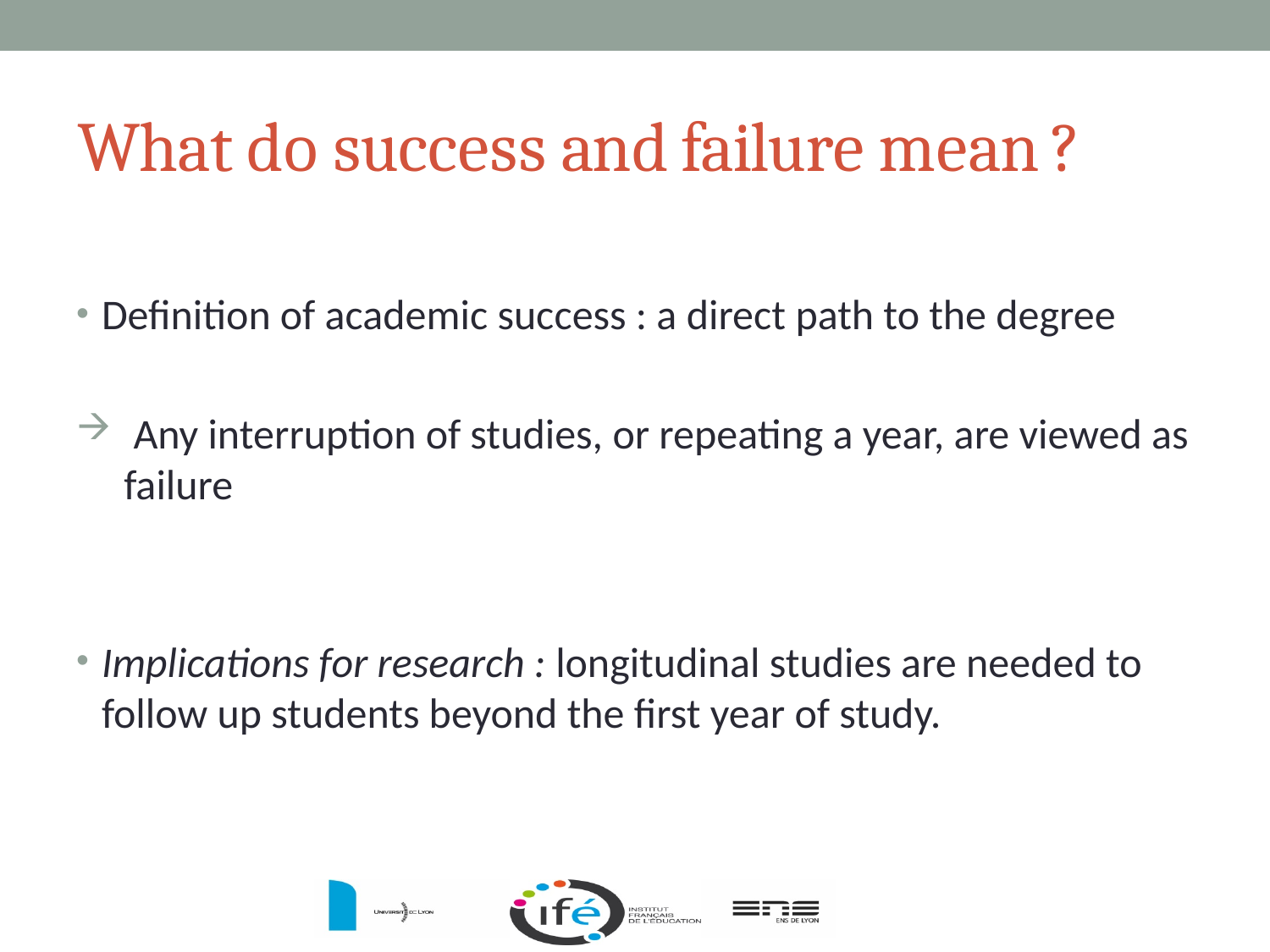

# What do success and failure mean ?

Definition of academic success : a direct path to the degree

 Any interruption of studies, or repeating a year, are viewed as failure

Implications for research : longitudinal studies are needed to follow up students beyond the first year of study.